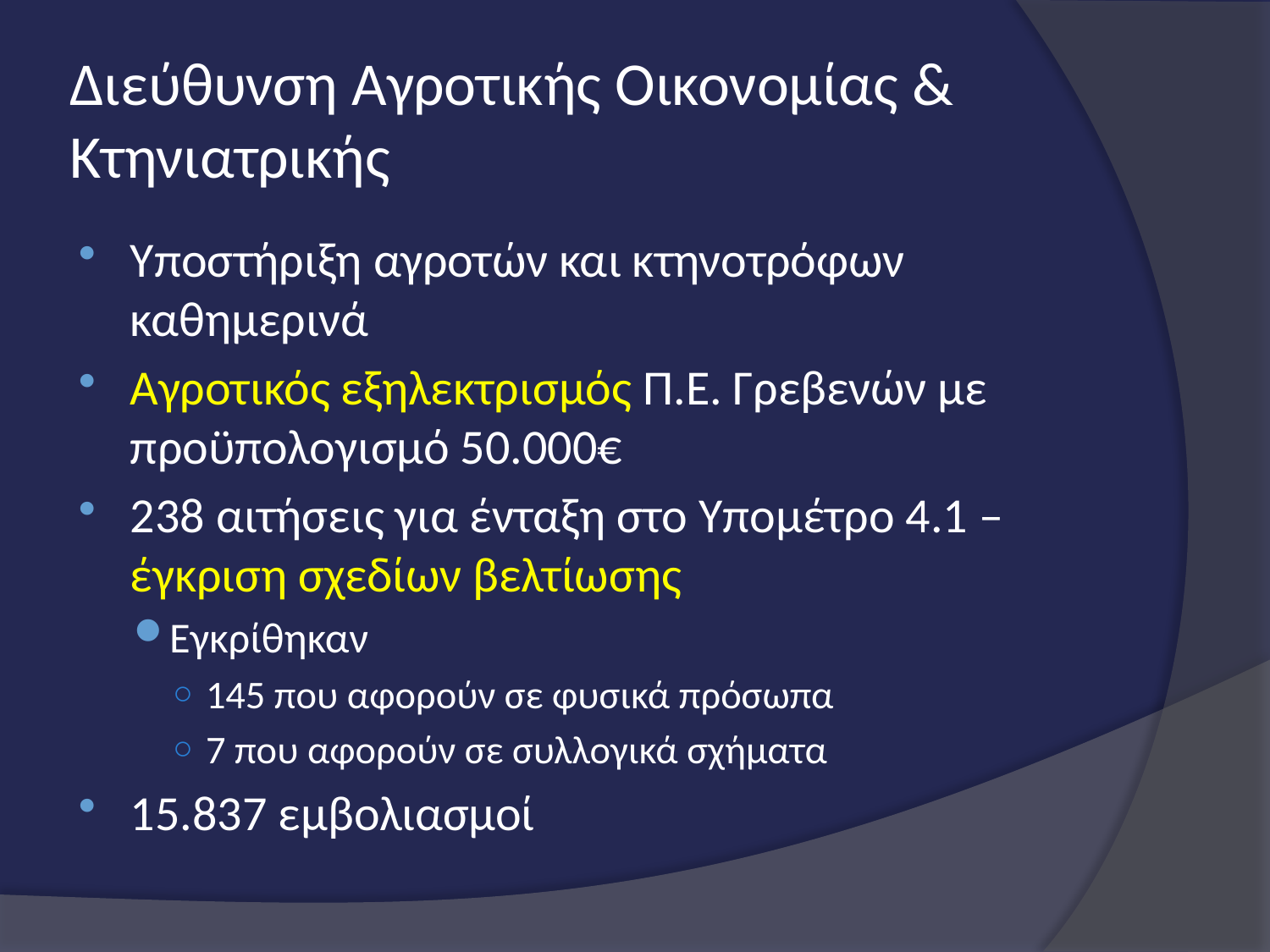

# Διεύθυνση Αγροτικής Οικονομίας & Κτηνιατρικής
Υποστήριξη αγροτών και κτηνοτρόφων καθημερινά
Αγροτικός εξηλεκτρισμός Π.Ε. Γρεβενών με προϋπολογισμό 50.000€
238 αιτήσεις για ένταξη στο Υπομέτρο 4.1 – έγκριση σχεδίων βελτίωσης
Εγκρίθηκαν
145 που αφορούν σε φυσικά πρόσωπα
7 που αφορούν σε συλλογικά σχήματα
15.837 εμβολιασμοί